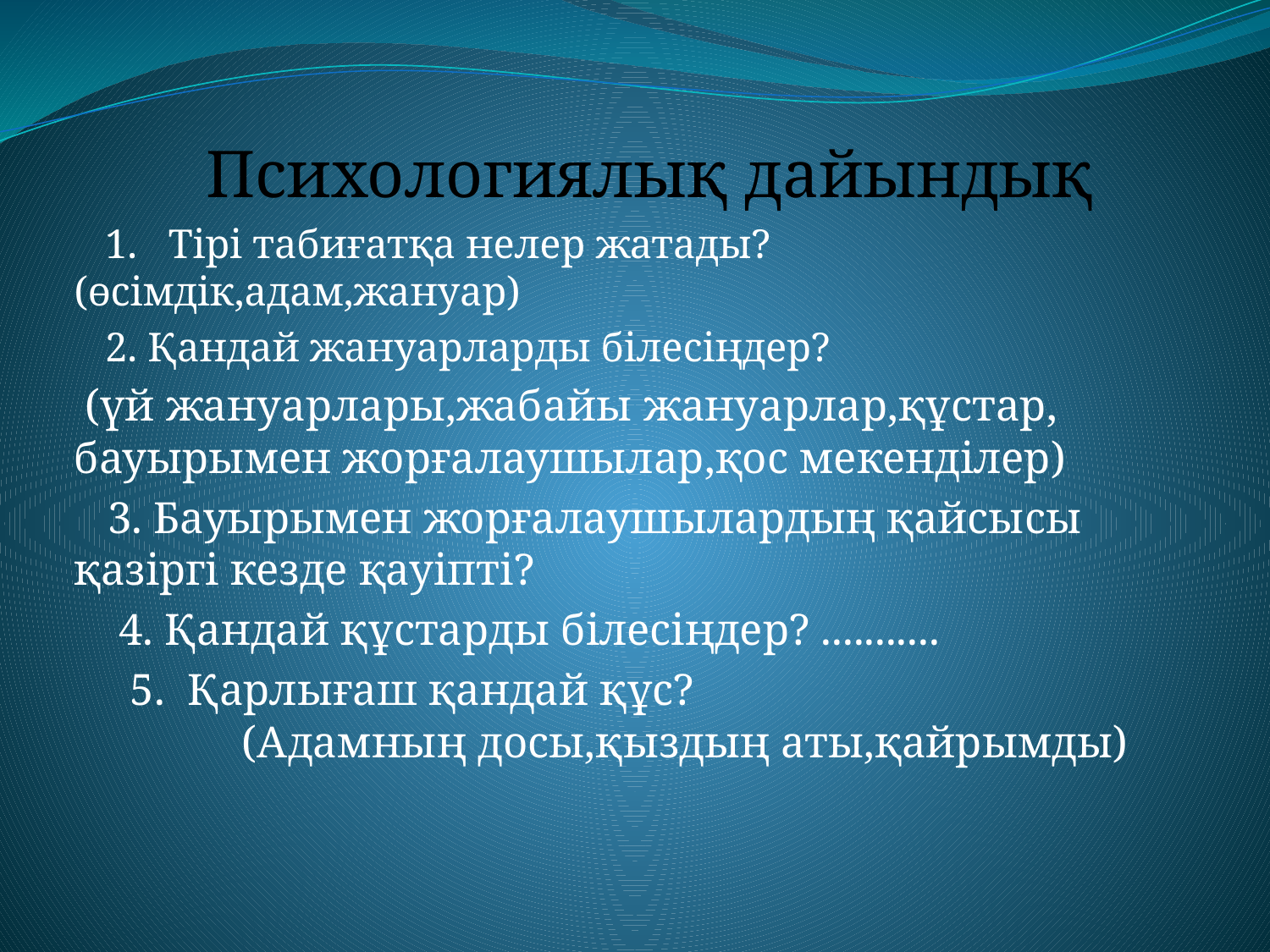

Психологиялық дайындық
   1.   Тірі табиғатқа нелер жатады? (өсімдік,адам,жануар)
   2. Қандай жануарларды білесіңдер?
 (үй жануарлары,жабайы жануарлар,құстар, бауырымен жорғалаушылар,қос мекенділер)
   3. Бауырымен жорғалаушылардың қайсысы қазіргі кезде қауіпті?
    4. Қандай құстарды білесіңдер? ...........
     5.  Қарлығаш қандай құс?                                                             (Адамның досы,қыздың аты,қайрымды)